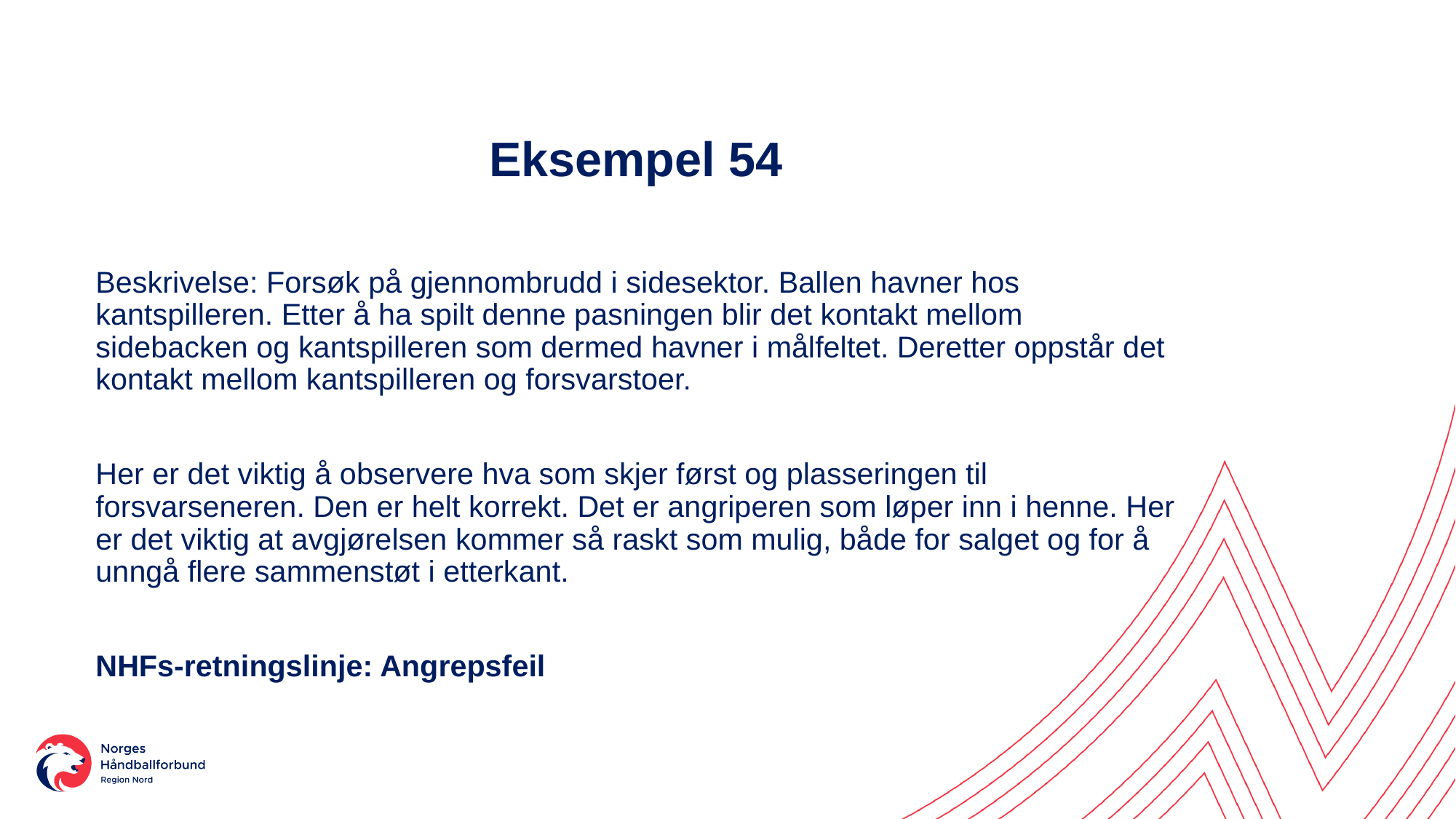

# Eksempel 54
Beskrivelse: Forsøk på gjennombrudd i sidesektor. Ballen havner hos kantspilleren. Etter å ha spilt denne pasningen blir det kontakt mellom sidebacken og kantspilleren som dermed havner i målfeltet. Deretter oppstår det kontakt mellom kantspilleren og forsvarstoer.

Her er det viktig å observere hva som skjer først og plasseringen til forsvarseneren. Den er helt korrekt. Det er angriperen som løper inn i henne. Her er det viktig at avgjørelsen kommer så raskt som mulig, både for salget og for å unngå flere sammenstøt i etterkant.

NHFs-retningslinje: Angrepsfeil
25.09.2023
Title